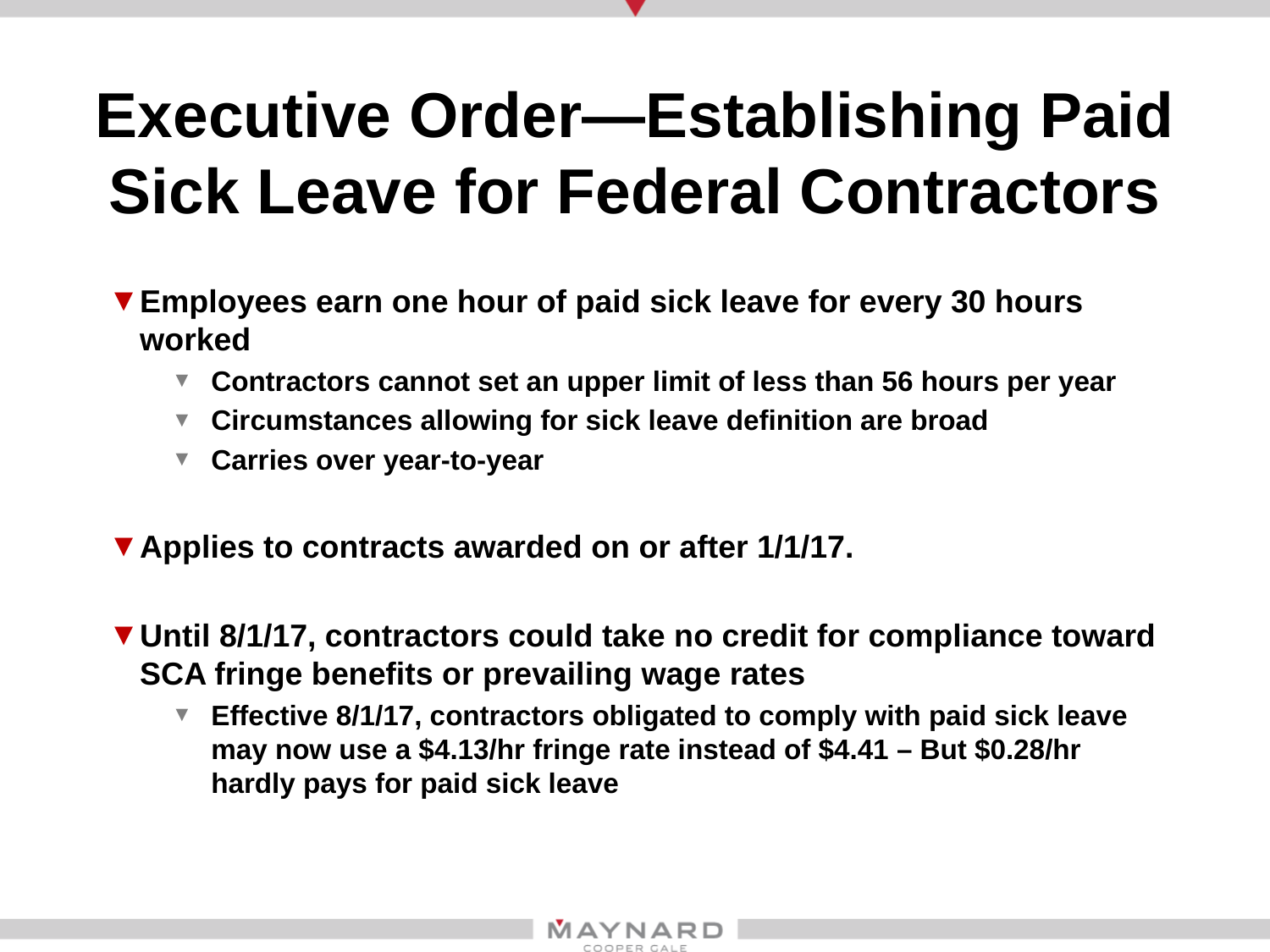

# Executive Order—Establishing Paid Sick Leave for Federal Contractors
Employees earn one hour of paid sick leave for every 30 hours worked
Contractors cannot set an upper limit of less than 56 hours per year
Circumstances allowing for sick leave definition are broad
Carries over year-to-year

Applies to contracts awarded on or after 1/1/17.

Until 8/1/17, contractors could take no credit for compliance toward SCA fringe benefits or prevailing wage rates
Effective 8/1/17, contractors obligated to comply with paid sick leave may now use a $4.13/hr fringe rate instead of $4.41 – But $0.28/hr hardly pays for paid sick leave